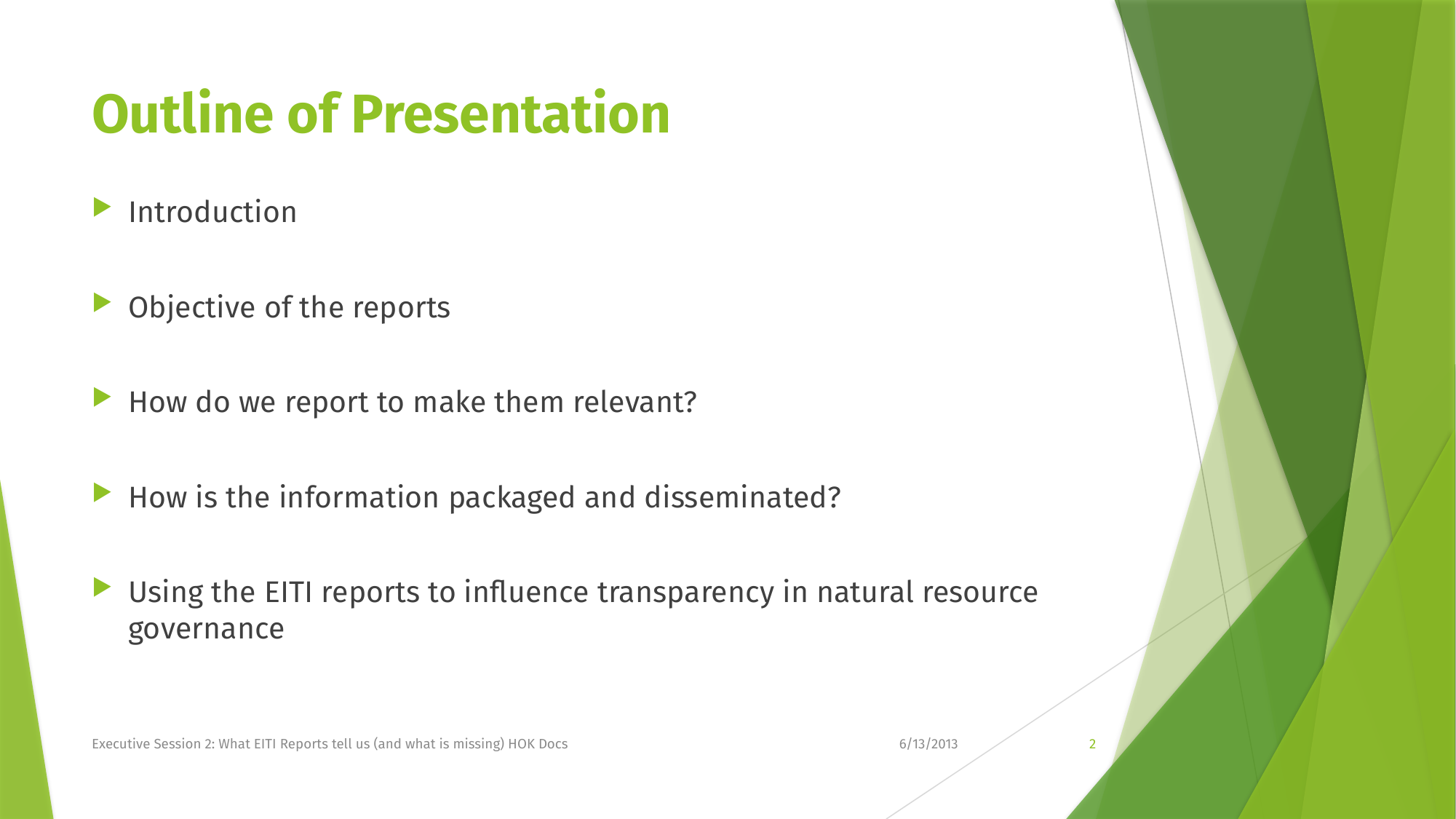

# Outline of Presentation
Introduction

Objective of the reports

How do we report to make them relevant?

How is the information packaged and disseminated?

Using the EITI reports to influence transparency in natural resource governance

Executive Session 2: What EITI Reports tell us (and what is missing) HOK Docs
6/13/2013
2